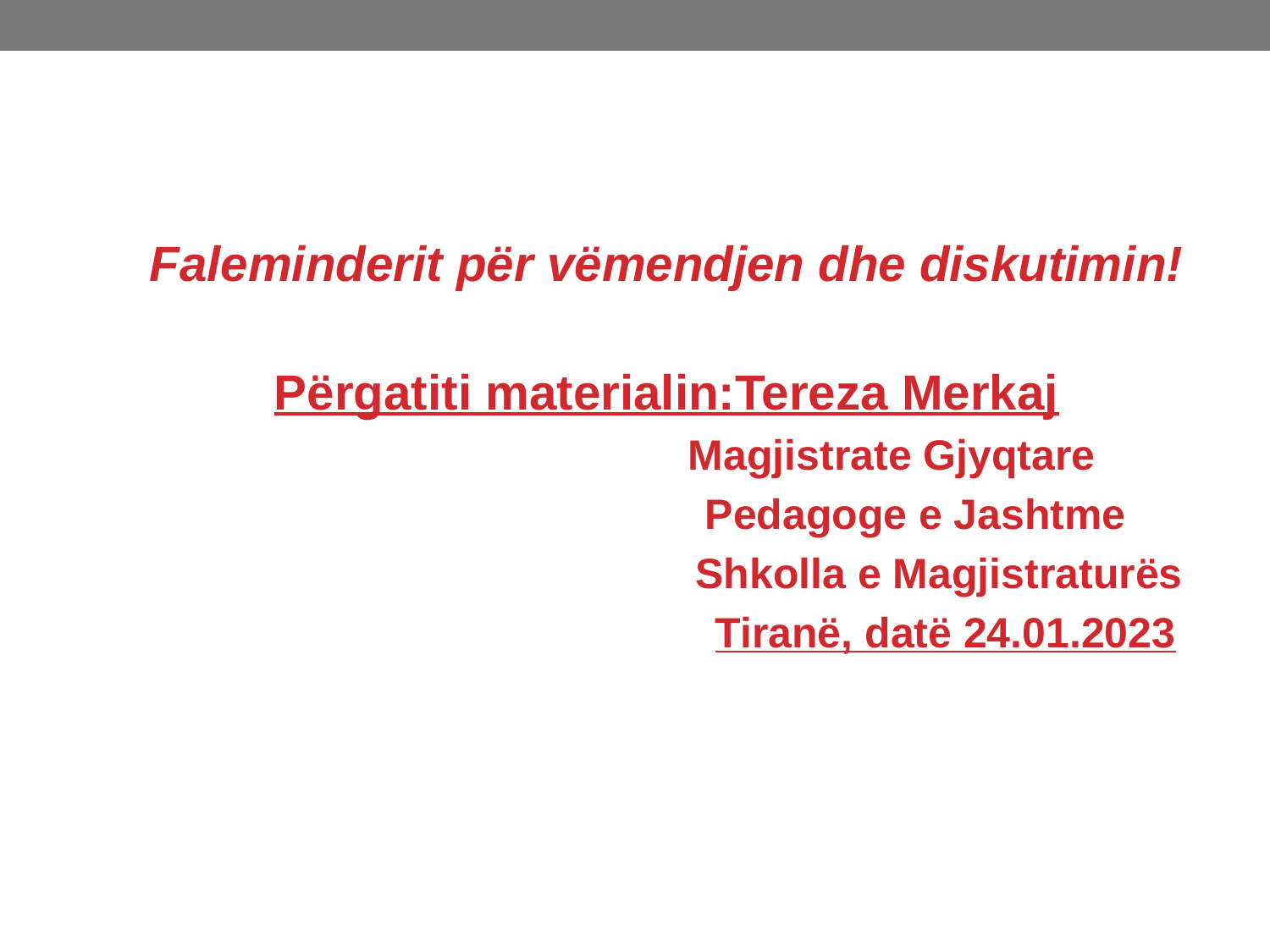

Faleminderit për vëmendjen dhe diskutimin!

Përgatiti materialin:Tereza Merkaj
                                      Magjistrate Gjyqtare
                                           Pedagoge e Jashtme
                                              Shkolla e Magjistraturës
                                               Tiranë, datë 24.01.2023